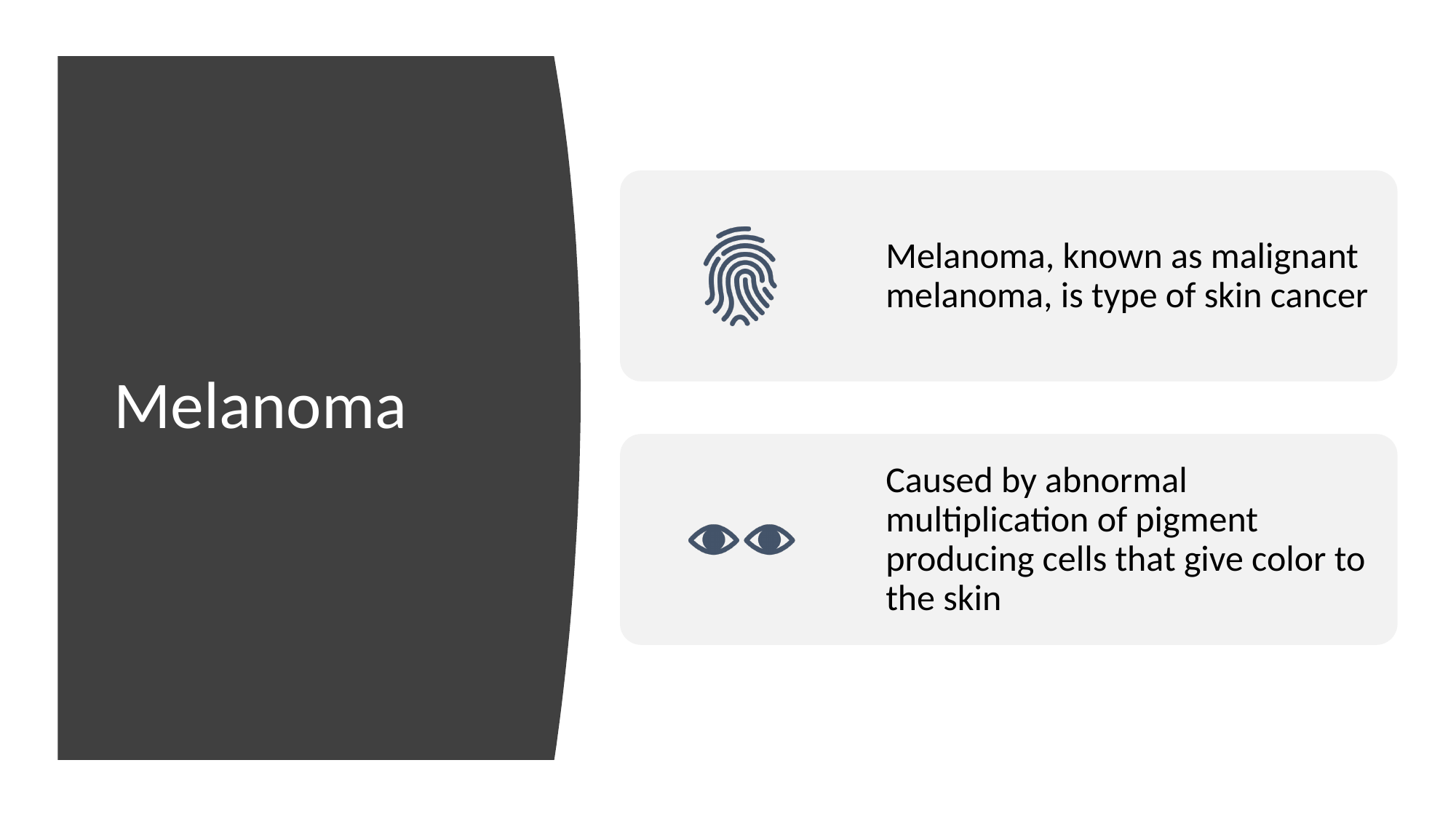

Melanoma, known as malignant melanoma, is type of skin cancer
Caused by abnormal multiplication of pigment producing cells that give color to the skin

# Melanoma